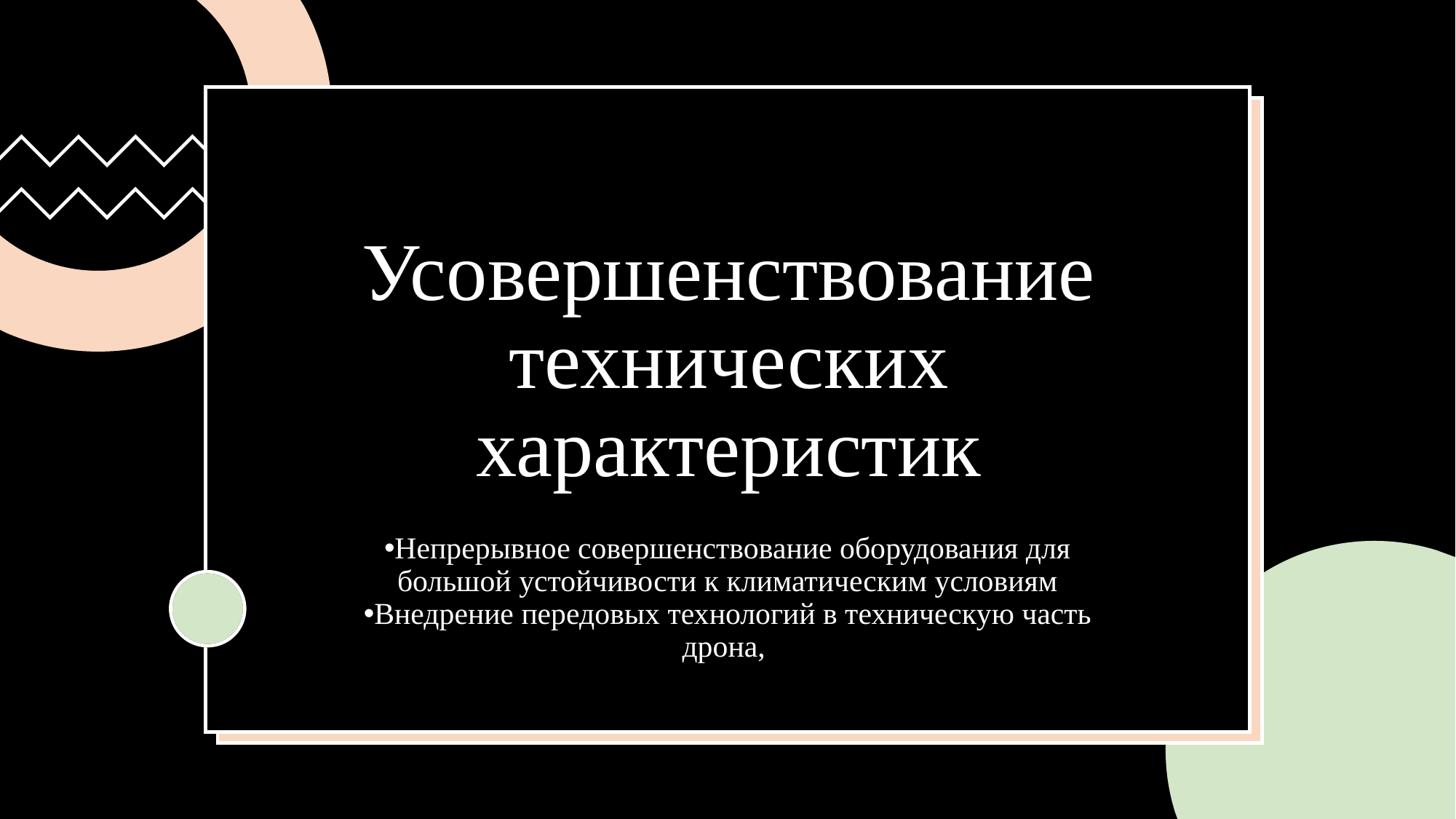

# Усовершенствование технических характеристик

Непрерывное совершенствование оборудования для большой устойчивости к климатическим условиям
Внедрение передовых технологий в техническую часть дрона,